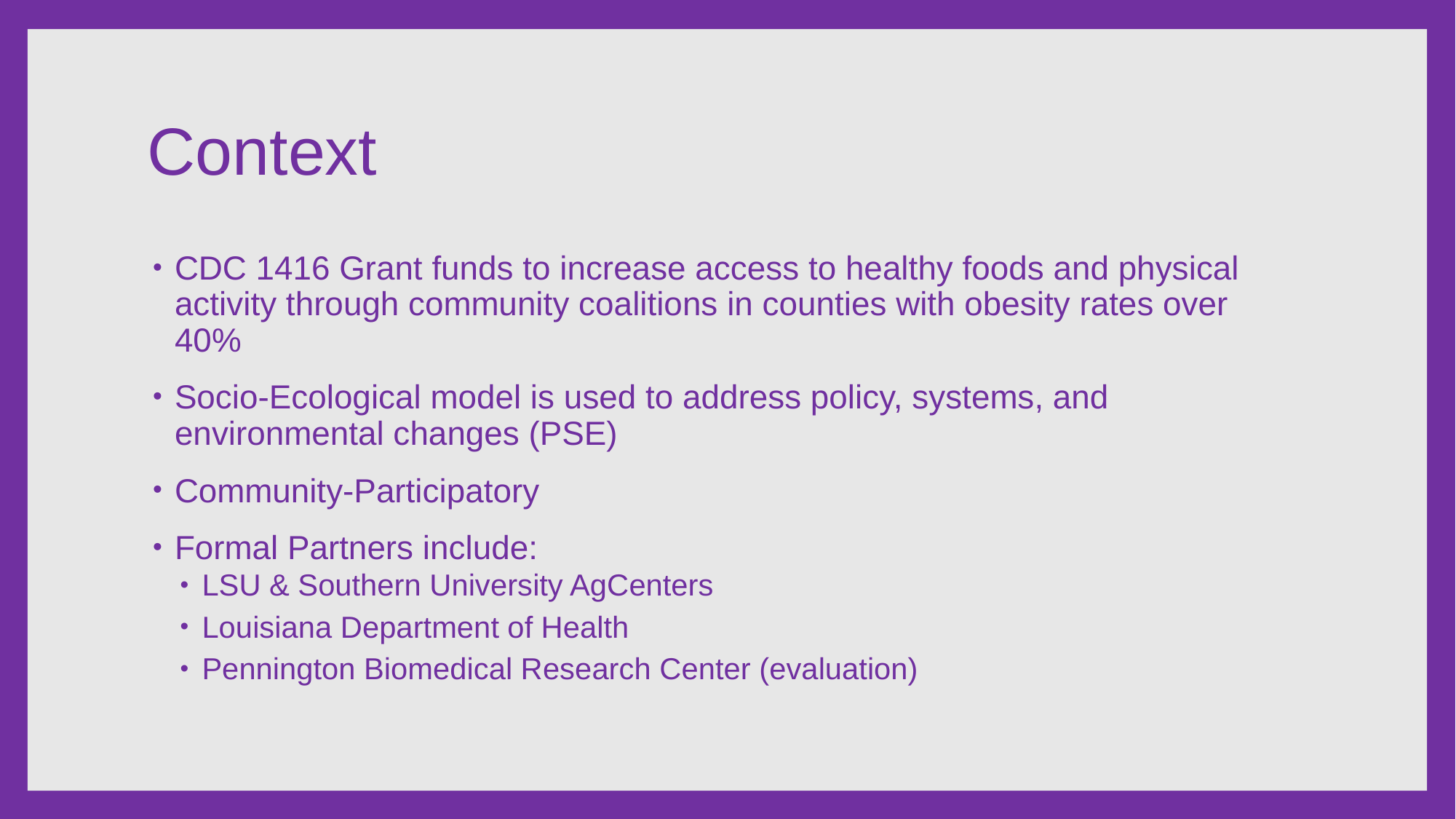

# Context
CDC 1416 Grant funds to increase access to healthy foods and physical activity through community coalitions in counties with obesity rates over 40%
Socio-Ecological model is used to address policy, systems, and environmental changes (PSE)
Community-Participatory
Formal Partners include:
LSU & Southern University AgCenters
Louisiana Department of Health
Pennington Biomedical Research Center (evaluation)